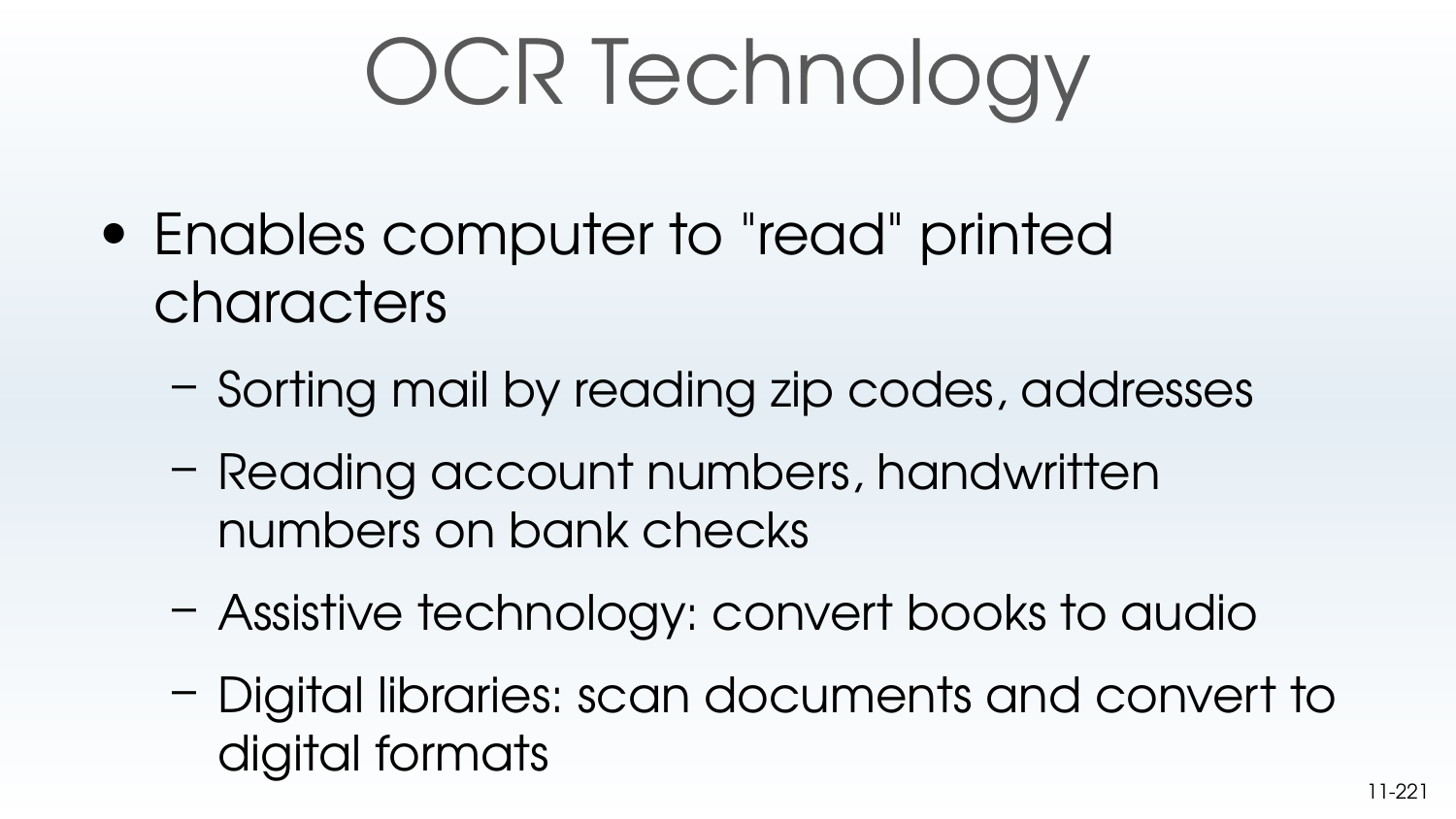

OCR Technology
Enables computer to "read" printed characters
Sorting mail by reading zip codes, addresses
Reading account numbers, handwritten numbers on bank checks
Assistive technology: convert books to audio
Digital libraries: scan documents and convert to digital formats

11-221